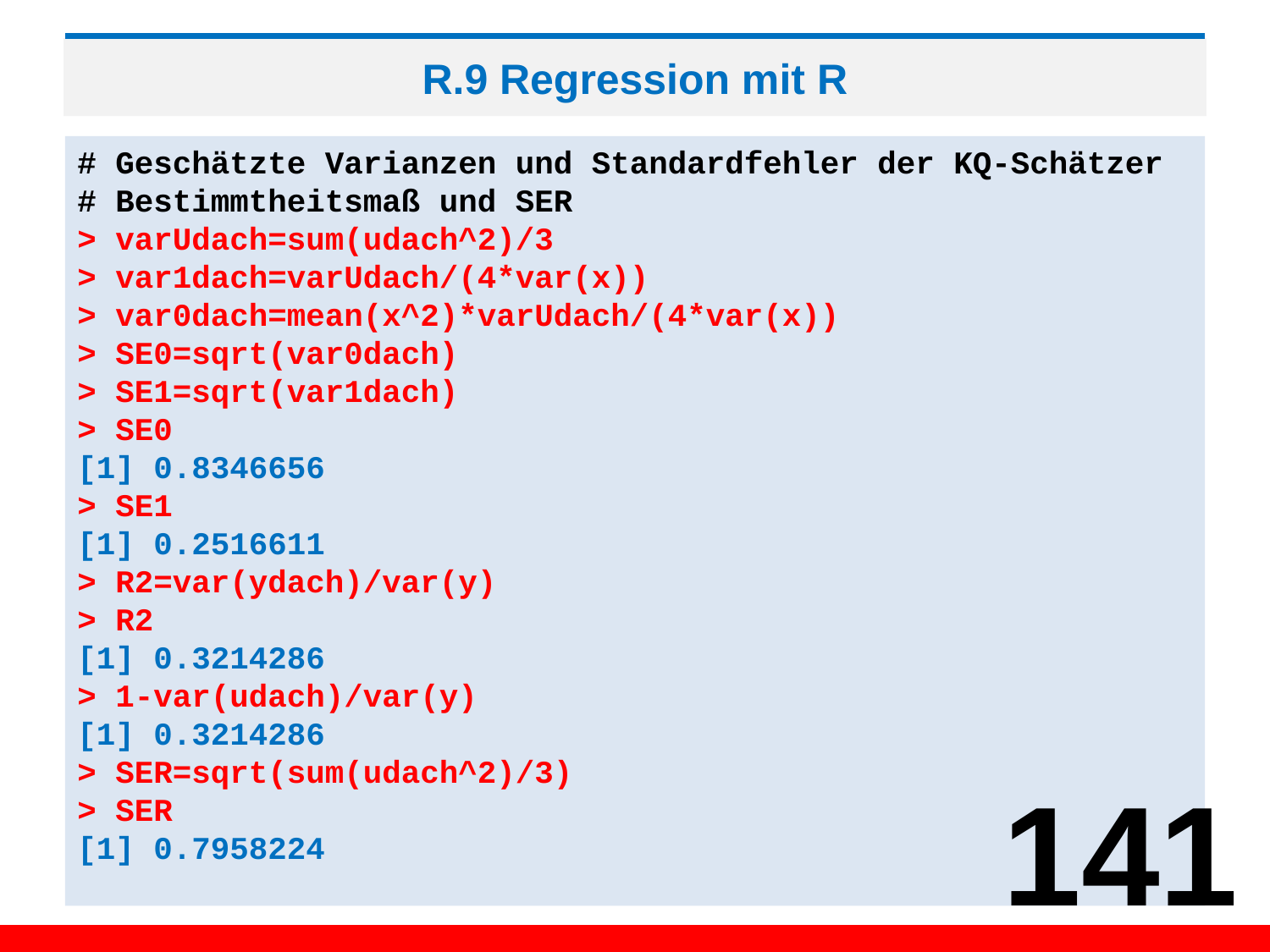

# R.9 Regression mit R

# Geschätzte Varianzen und Standardfehler der KQ-Schätzer
# Bestimmtheitsmaß und SER
> varUdach=sum(udach^2)/3
> var1dach=varUdach/(4*var(x))
> var0dach=mean(x^2)*varUdach/(4*var(x))
> SE0=sqrt(var0dach)
> SE1=sqrt(var1dach)
> SE0
[1] 0.8346656
> SE1
[1] 0.2516611
> R2=var(ydach)/var(y)
> R2
[1] 0.3214286
> 1-var(udach)/var(y)
[1] 0.3214286
> SER=sqrt(sum(udach^2)/3)
> SER
[1] 0.7958224
141